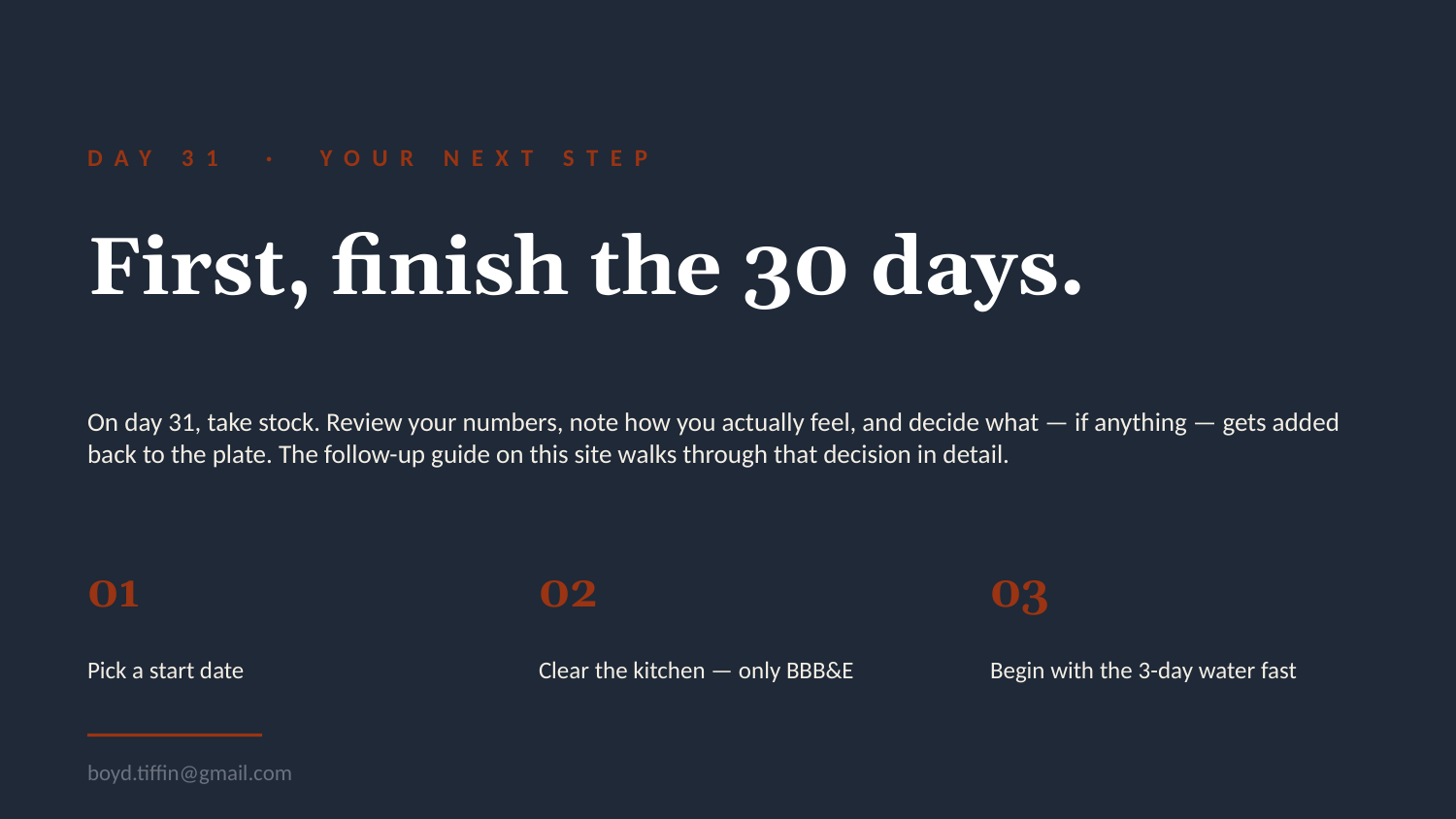

DAY 31  ·  YOUR NEXT STEP
First, finish the 30 days.
On day 31, take stock. Review your numbers, note how you actually feel, and decide what — if anything — gets added back to the plate. The follow-up guide on this site walks through that decision in detail.
01
02
03
Pick a start date
Clear the kitchen — only BBB&E
Begin with the 3-day water fast

boyd.tiffin@gmail.com